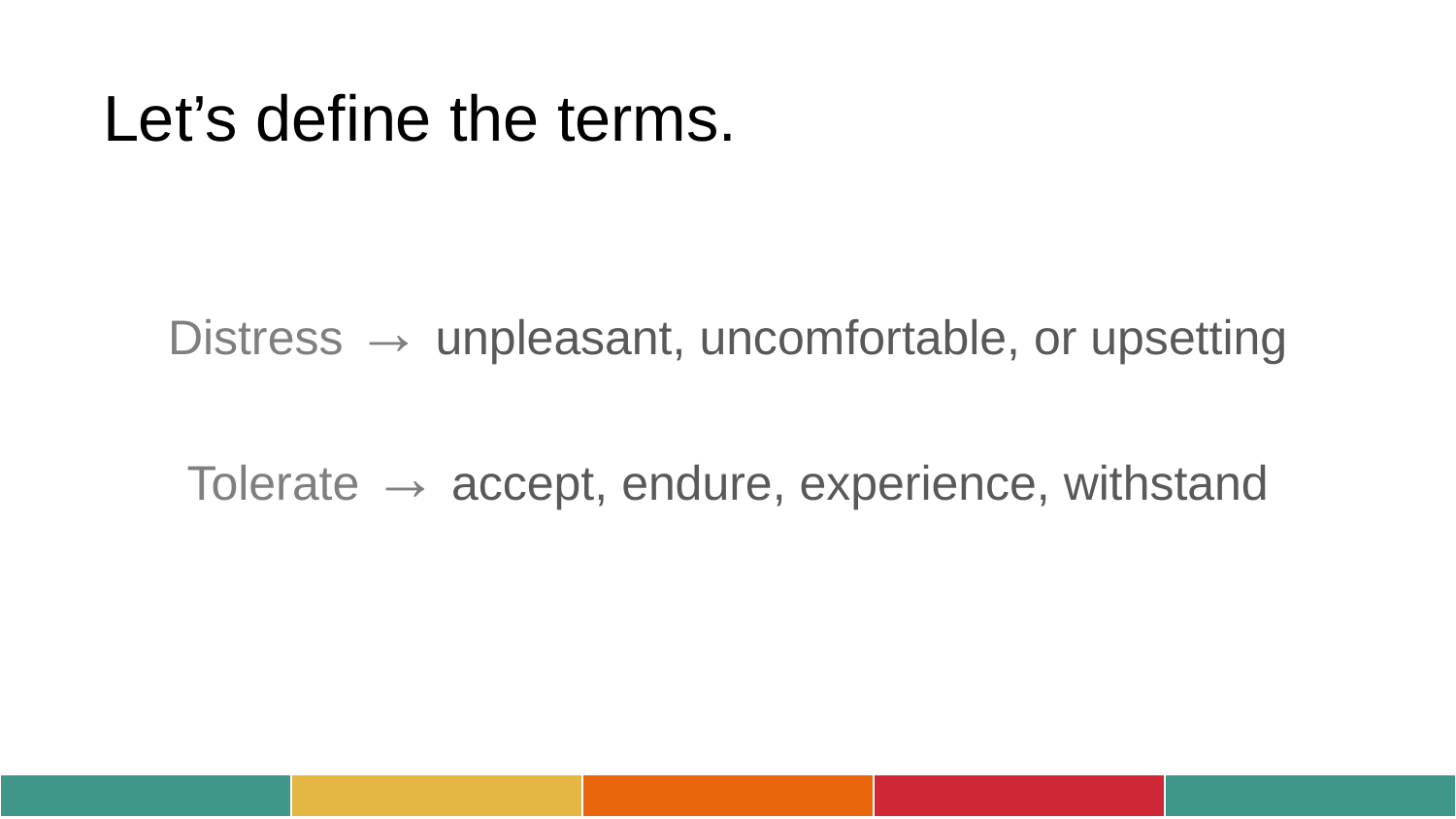

Let’s define the terms.

Distress → unpleasant, uncomfortable, or upsetting

Tolerate → accept, endure, experience, withstand